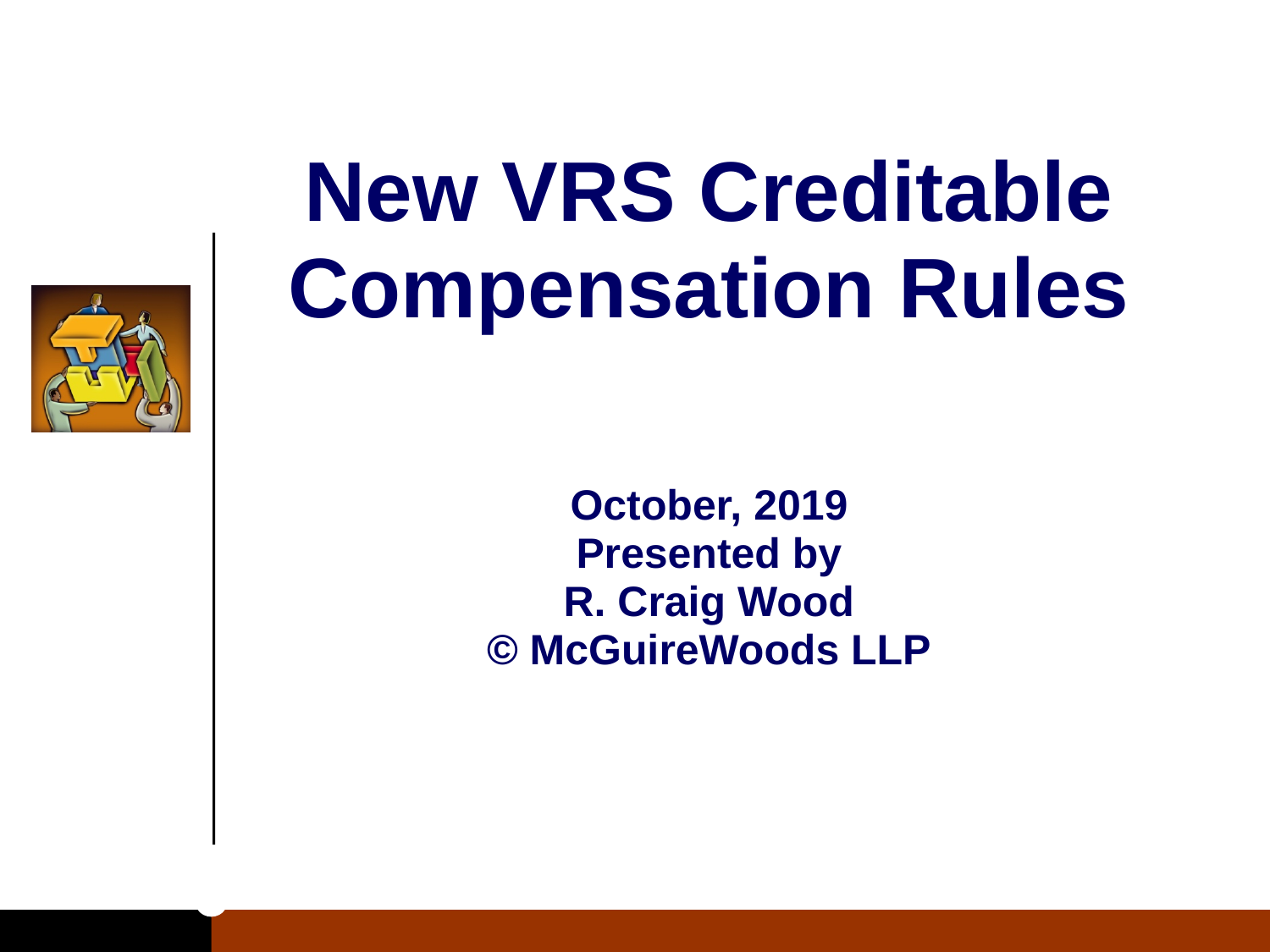

New VRS Creditable Compensation Rules

October, 2019
Presented by
R. Craig Wood
© McGuireWoods LLP